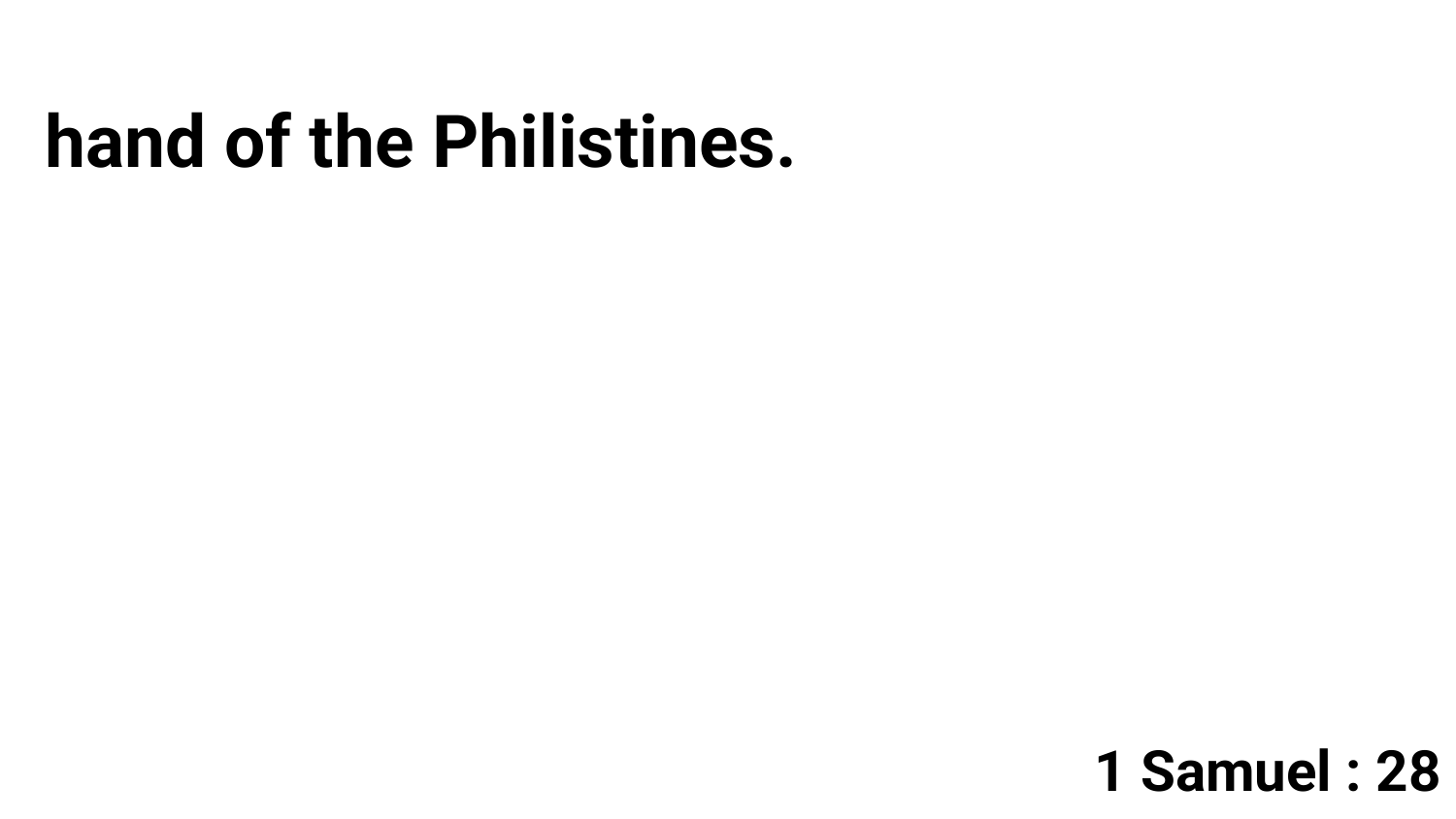

hand of the Philistines.
1 Samuel : 28